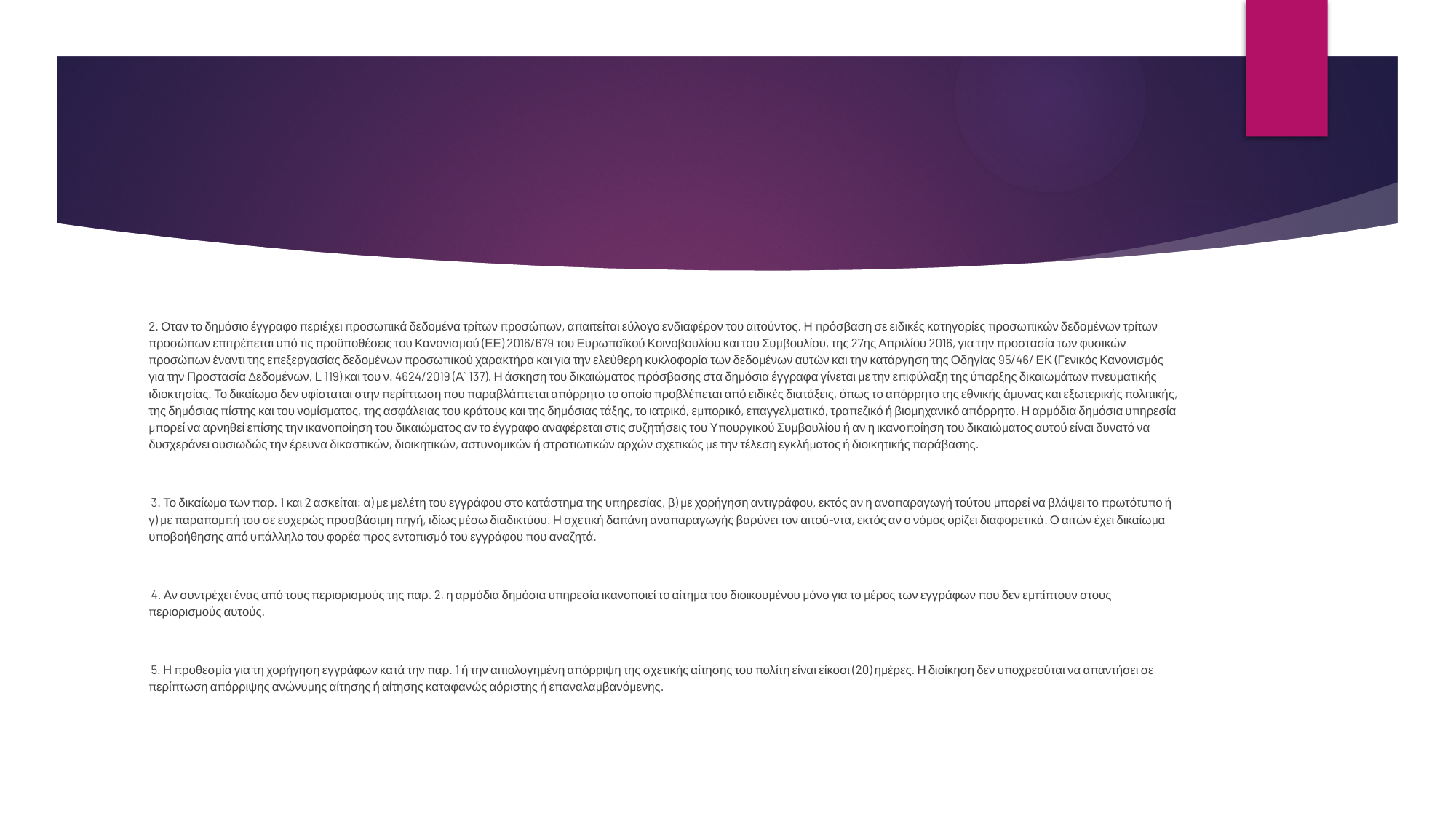

#
2. Οταν το δημόσιο έγγραφο περιέχει προσωπικά δεδομένα τρίτων προσώπων, απαιτείται εύλογο ενδιαφέρον του αιτούντος. Η πρόσβαση σε ειδικές κατηγορίες προσωπικών δεδομένων τρίτων προσώπων επιτρέπεται υπό τις προϋποθέσεις του Κανονισμού (ΕΕ) 2016/679 του Ευρωπαϊκού Κοινοβουλίου και του Συμβουλίου, της 27ης Απριλίου 2016, για την προστασία των φυσικών προσώπων έναντι της επεξεργασίας δεδομένων προσωπικού χαρακτήρα και για την ελεύθερη κυκλοφορία των δεδομένων αυτών και την κατάργηση της Οδηγίας 95/46/ ΕΚ (Γενικός Κανονισμός για την Προστασία Δεδομένων, L 119) και του ν. 4624/2019 (Α` 137). Η άσκηση του δικαιώματος πρόσβασης στα δημόσια έγγραφα γίνεται με την επιφύλαξη της ύπαρξης δικαιωμάτων πνευματικής ιδιοκτησίας. Το δικαίωμα δεν υφίσταται στην περίπτωση που παραβλάπτεται απόρρητο το οποίο προβλέπεται από ειδικές διατάξεις, όπως το απόρρητο της εθνικής άμυνας και εξωτερικής πολιτικής, της δημόσιας πίστης και του νομίσματος, της ασφάλειας του κράτους και της δημόσιας τάξης, το ιατρικό, εμπορικό, επαγγελματικό, τραπεζικό ή βιομηχανικό απόρρητο. Η αρμόδια δημόσια υπηρεσία μπορεί να αρνηθεί επίσης την ικανοποίηση του δικαιώματος αν το έγγραφο αναφέρεται στις συζητήσεις του Υπουργικού Συμβουλίου ή αν η ικανοποίηση του δικαιώματος αυτού είναι δυνατό να δυσχεράνει ουσιωδώς την έρευνα δικαστικών, διοικητικών, αστυνομικών ή στρατιωτικών αρχών σχετικώς με την τέλεση εγκλήματος ή διοικητικής παράβασης.

 3. Το δικαίωμα των παρ. 1 και 2 ασκείται: α) με μελέτη του εγγράφου στο κατάστημα της υπηρεσίας, β) με χορήγηση αντιγράφου, εκτός αν η αναπαραγωγή τούτου μπορεί να βλάψει το πρωτότυπο ή γ) με παραπομπή του σε ευχερώς προσβάσιμη πηγή, ιδίως μέσω διαδικτύου. Η σχετική δαπάνη αναπαραγωγής βαρύνει τον αιτού-ντα, εκτός αν ο νόμος ορίζει διαφορετικά. Ο αιτών έχει δικαίωμα υποβοήθησης από υπάλληλο του φορέα προς εντοπισμό του εγγράφου που αναζητά.

 4. Αν συντρέχει ένας από τους περιορισμούς της παρ. 2, η αρμόδια δημόσια υπηρεσία ικανοποιεί το αίτημα του διοικουμένου μόνο για το μέρος των εγγράφων που δεν εμπίπτουν στους περιορισμούς αυτούς.

 5. Η προθεσμία για τη χορήγηση εγγράφων κατά την παρ. 1 ή την αιτιολογημένη απόρριψη της σχετικής αίτησης του πολίτη είναι είκοσι (20) ημέρες. Η διοίκηση δεν υποχρεούται να απαντήσει σε περίπτωση απόρριψης ανώνυμης αίτησης ή αίτησης καταφανώς αόριστης ή επαναλαμβανόμενης.